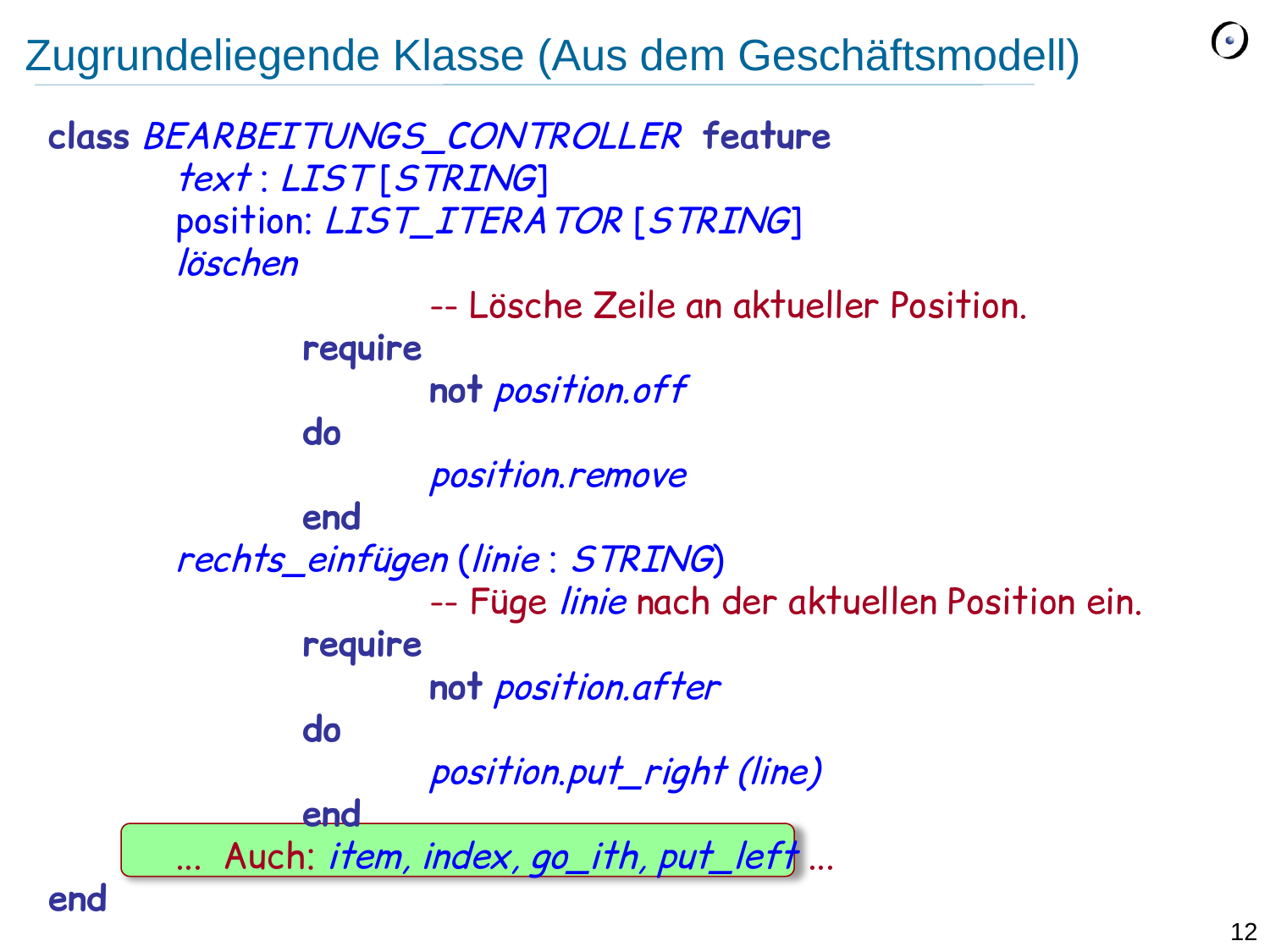

# Zugrundeliegende Klasse (Aus dem Geschäftsmodell)
class BEARBEITUNGS_CONTROLLER  feature
	text : LIST [STRING]
	position: LIST_ITERATOR [STRING]
	löschen
			-- Lösche Zeile an aktueller Position.
		require
			not position.off
		do
			position.remove
		end
	rechts_einfügen (linie : STRING)
			-- Füge linie nach der aktuellen Position ein.
		require
			not position.after
		do
			position.put_right (line)
		end
	...  Auch: item, index, go_ith, put_left ...
end